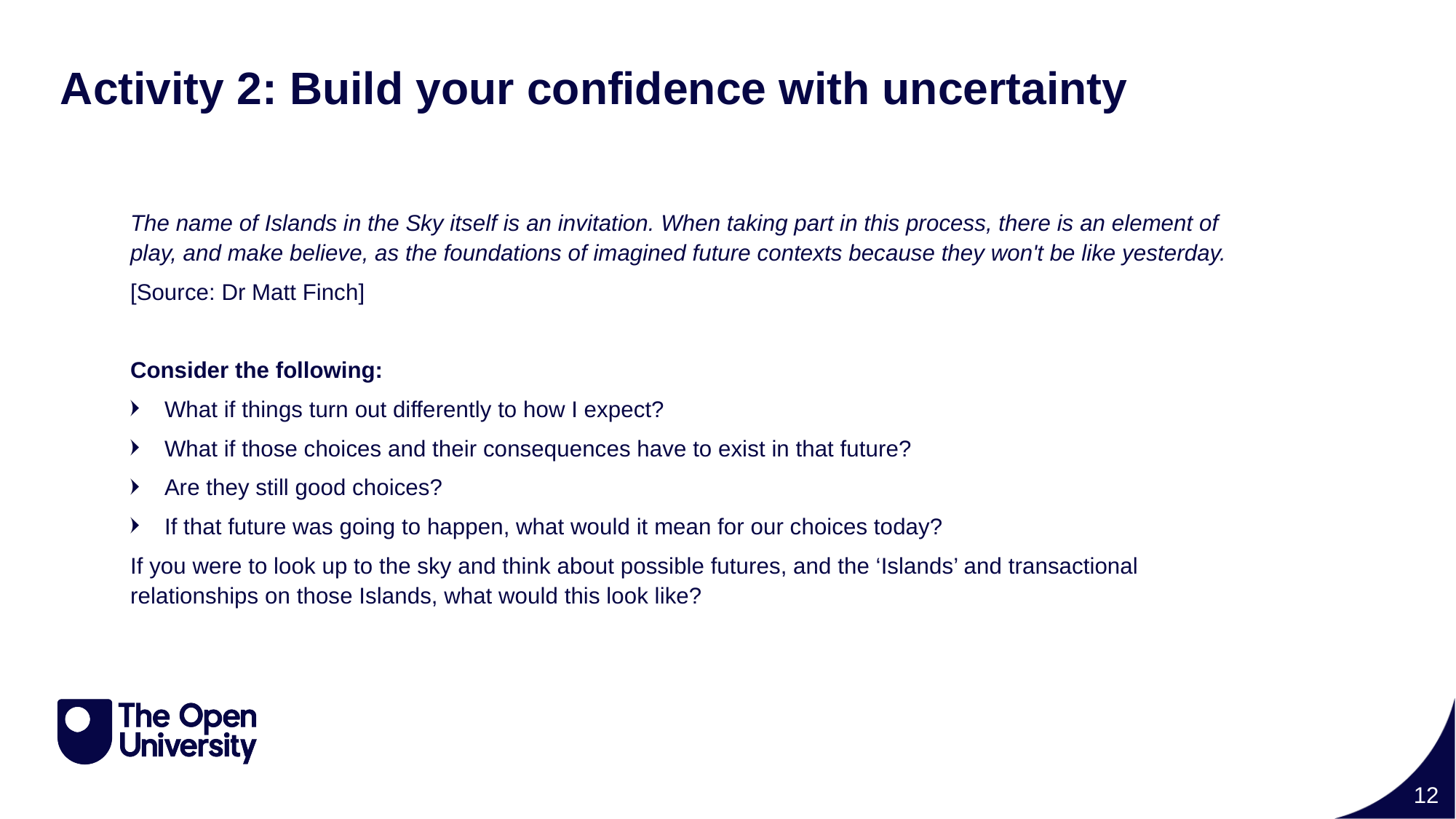

Activity 2: Build your confidence with uncertainty
The name of Islands in the Sky itself is an invitation. When taking part in this process, there is an element of play, and make believe, as the foundations of imagined future contexts because they won't be like yesterday.
[Source: Dr Matt Finch]

Consider the following:
What if things turn out differently to how I expect?
What if those choices and their consequences have to exist in that future?
Are they still good choices?
If that future was going to happen, what would it mean for our choices today?
If you were to look up to the sky and think about possible futures, and the ‘Islands’ and transactional relationships on those Islands, what would this look like?